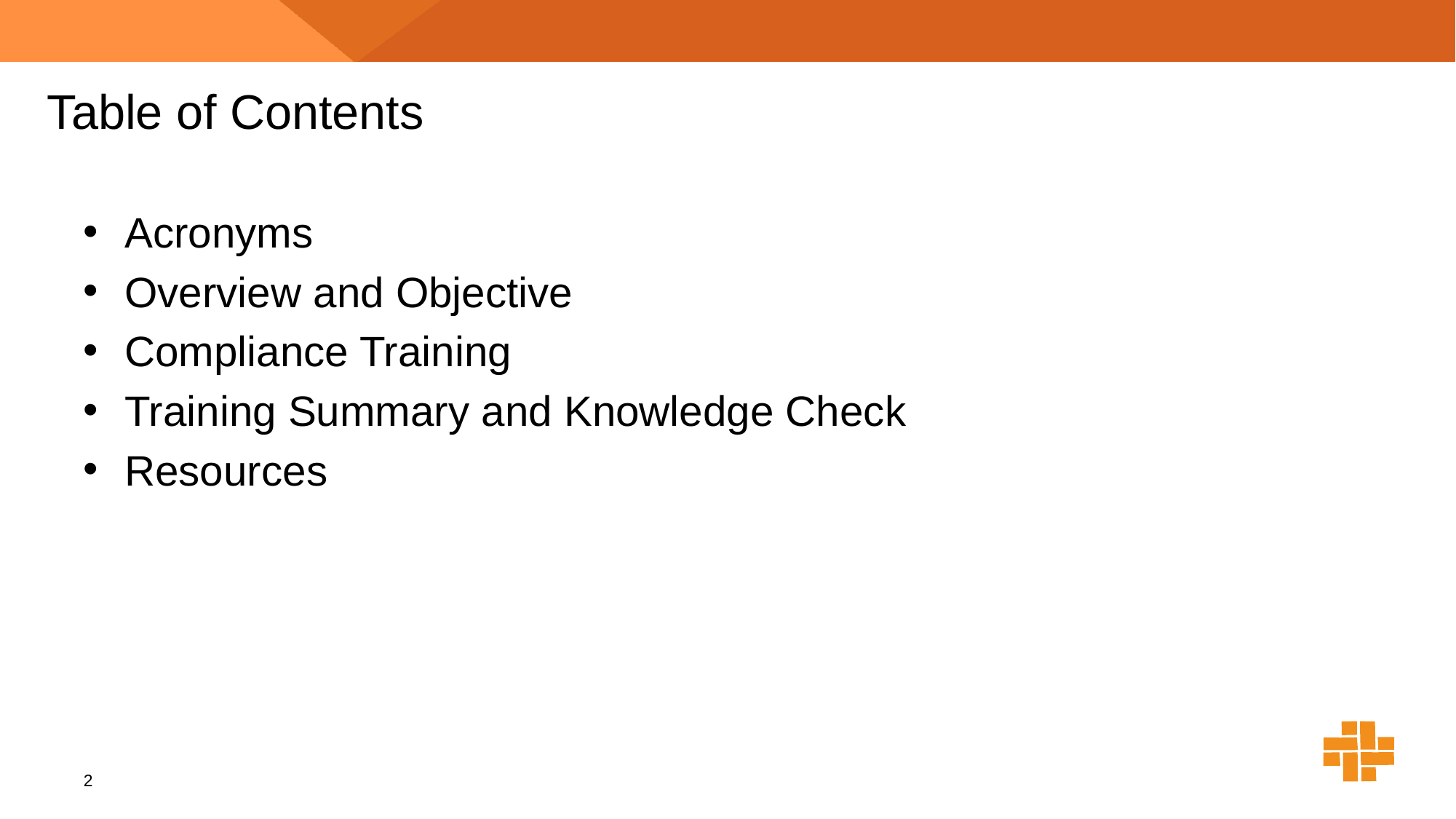

# Table of Contents
Acronyms
Overview and Objective
Compliance Training
Training Summary and Knowledge Check
Resources
2